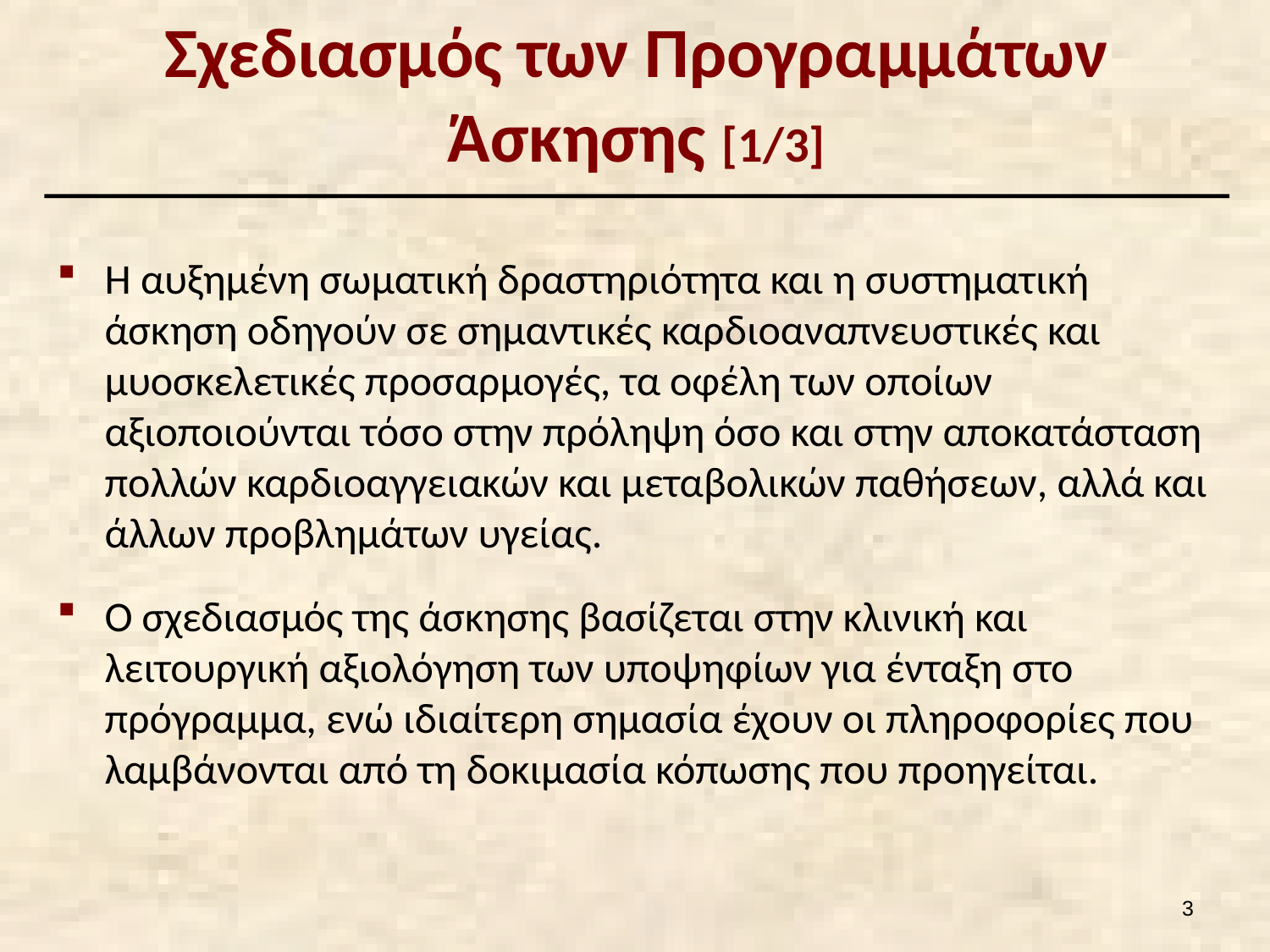

# Σχεδιασμός των Προγραμμάτων Άσκησης [1/3]

Η αυξημένη σωματική δραστηριότητα και η συστηματική άσκηση οδηγούν σε σημαντικές καρδιοαναπνευστικές και μυοσκελετικές προσαρμογές, τα οφέλη των οποίων αξιοποιούνται τόσο στην πρόληψη όσο και στην αποκατάσταση πολλών καρδιοαγγειακών και μεταβολικών παθήσεων, αλλά και άλλων προβλημάτων υγείας.

Ο σχεδιασμός της άσκησης βασίζεται στην κλινική και λειτουργική αξιολόγηση των υποψηφίων για ένταξη στο πρόγραμμα, ενώ ιδιαίτερη σημασία έχουν οι πληροφορίες που λαμβάνονται από τη δοκιμασία κόπωσης που προηγείται.

3